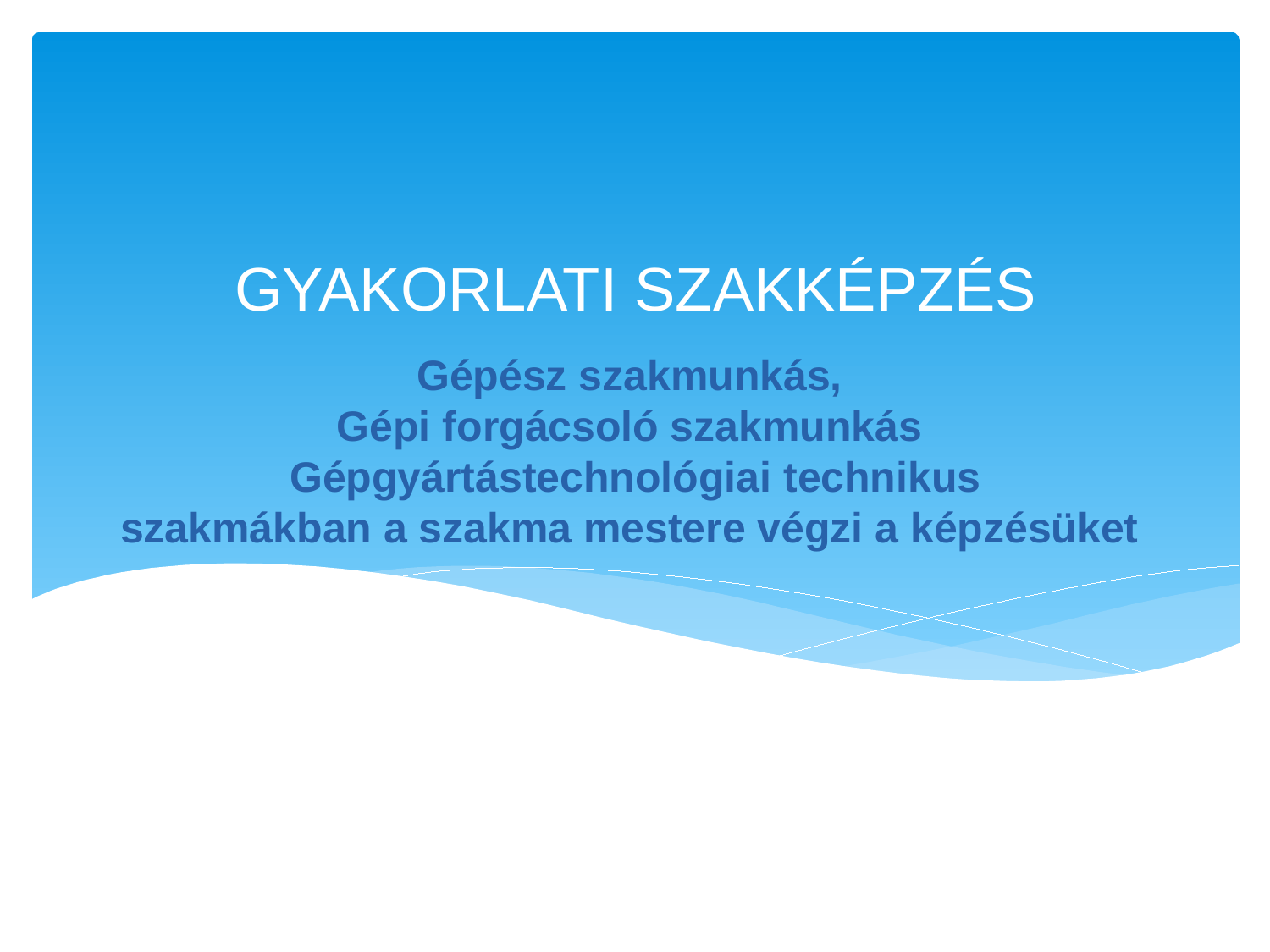

GYAKORLATI SZAKKÉPZÉS
# Gépész szakmunkás, Gépi forgácsoló szakmunkás Gépgyártástechnológiai technikus szakmákban a szakma mestere végzi a képzésüket